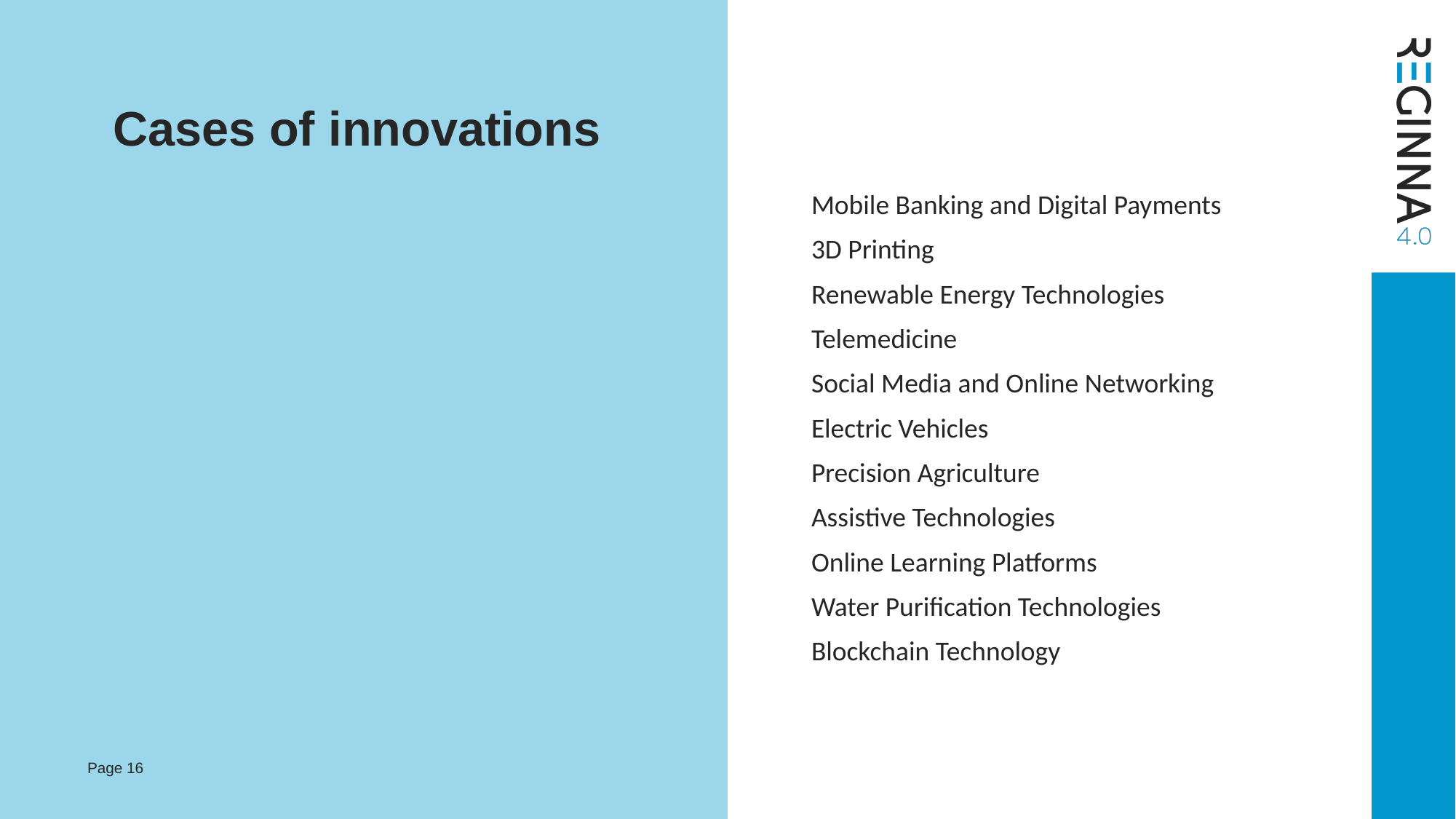

# Cases of innovations

Mobile Banking and Digital Payments
3D Printing
Renewable Energy Technologies
Telemedicine
Social Media and Online Networking
Electric Vehicles
Precision Agriculture
Assistive Technologies
Online Learning Platforms
Water Purification Technologies
Blockchain Technology